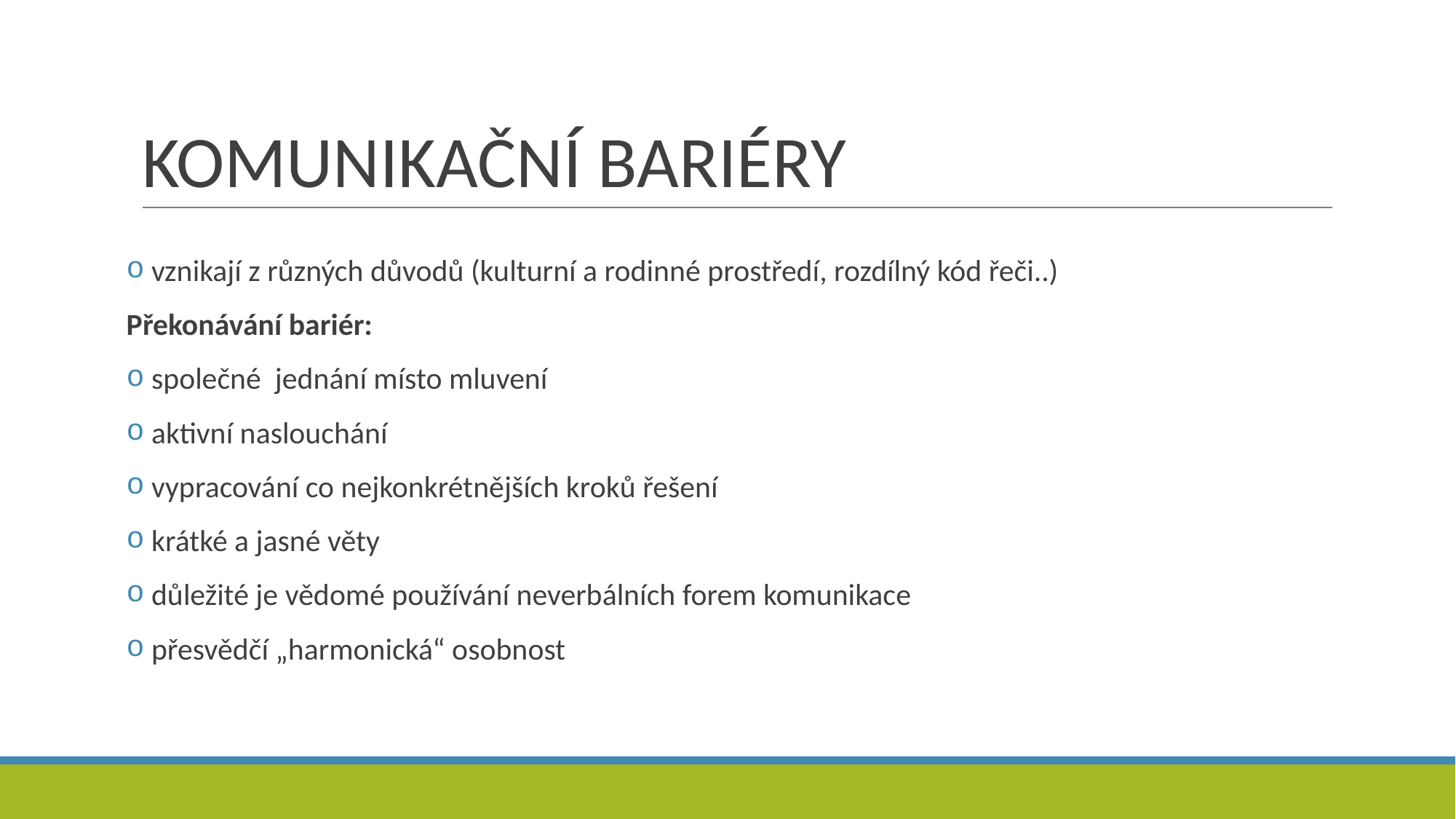

# KOMUNIKAČNÍ BARIÉRY
 vznikají z různých důvodů (kulturní a rodinné prostředí, rozdílný kód řeči..)
Překonávání bariér:
 společné  jednání místo mluvení
 aktivní naslouchání
 vypracování co nejkonkrétnějších kroků řešení
 krátké a jasné věty
 důležité je vědomé používání neverbálních forem komunikace
 přesvědčí „harmonická“ osobnost